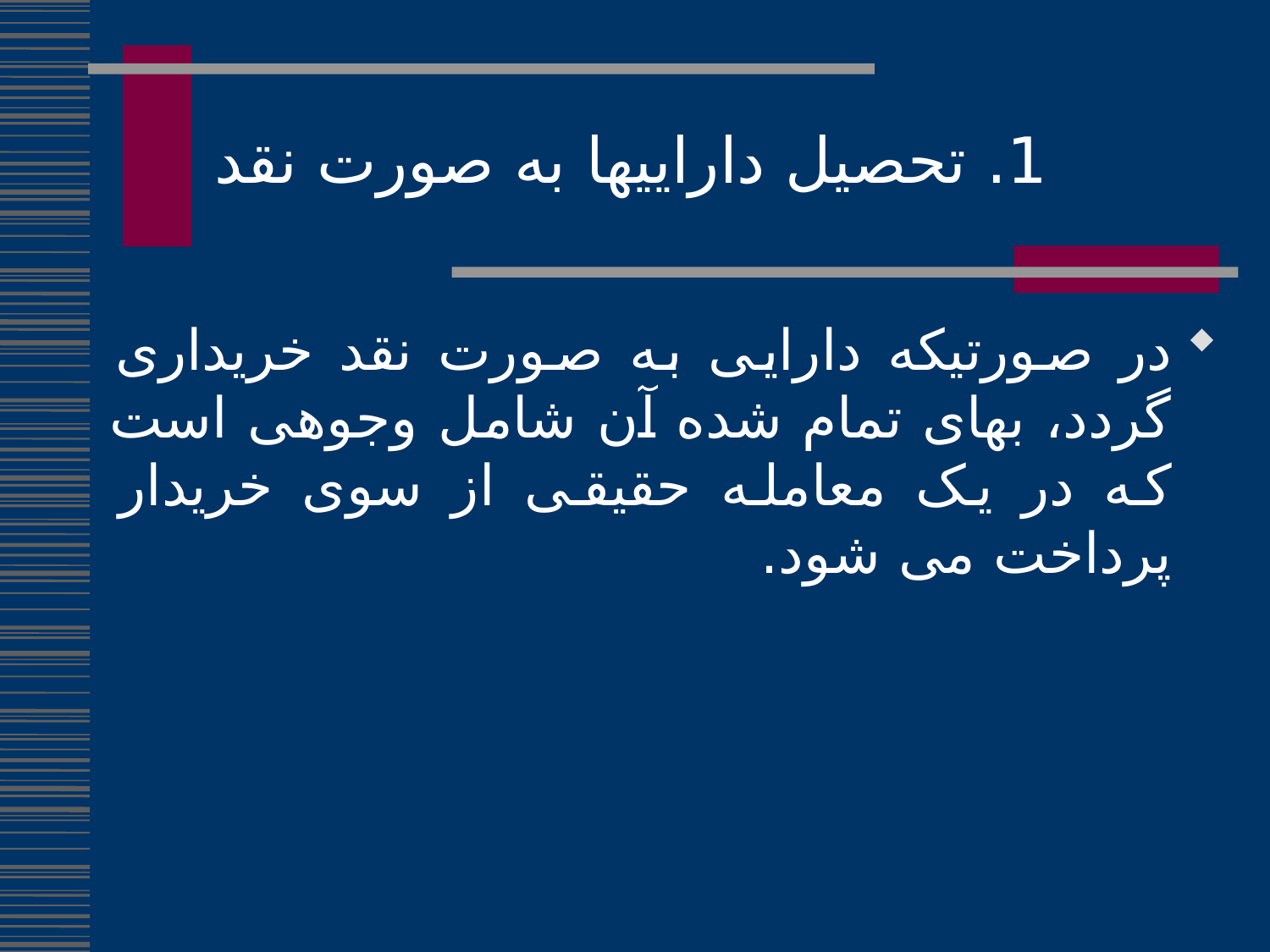

1. تحصیل داراییها به صورت نقد
در صورتیکه دارایی به صورت نقد خریداری گردد، بهای تمام شده آن شامل وجوهی است که در یک معامله حقیقی از سوی خریدار پرداخت می شود.

284